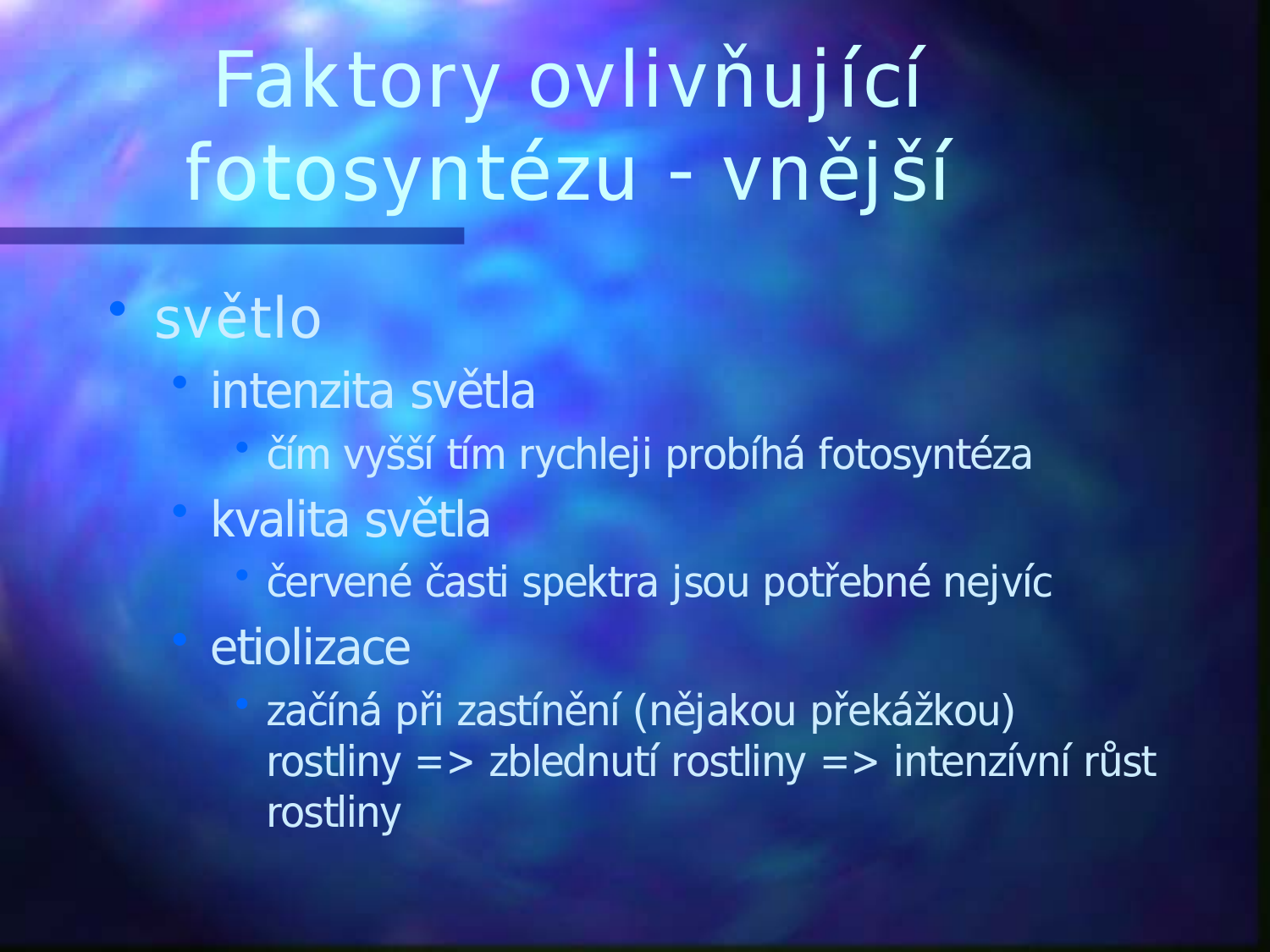

# Faktory ovlivňující fotosyntézu - vnější
světlo
intenzita světla
čím vyšší tím rychleji probíhá fotosyntéza
kvalita světla
červené časti spektra jsou potřebné nejvíc
etiolizace
začíná při zastínění (nějakou překážkou) rostliny => zblednutí rostliny => intenzívní růst rostliny